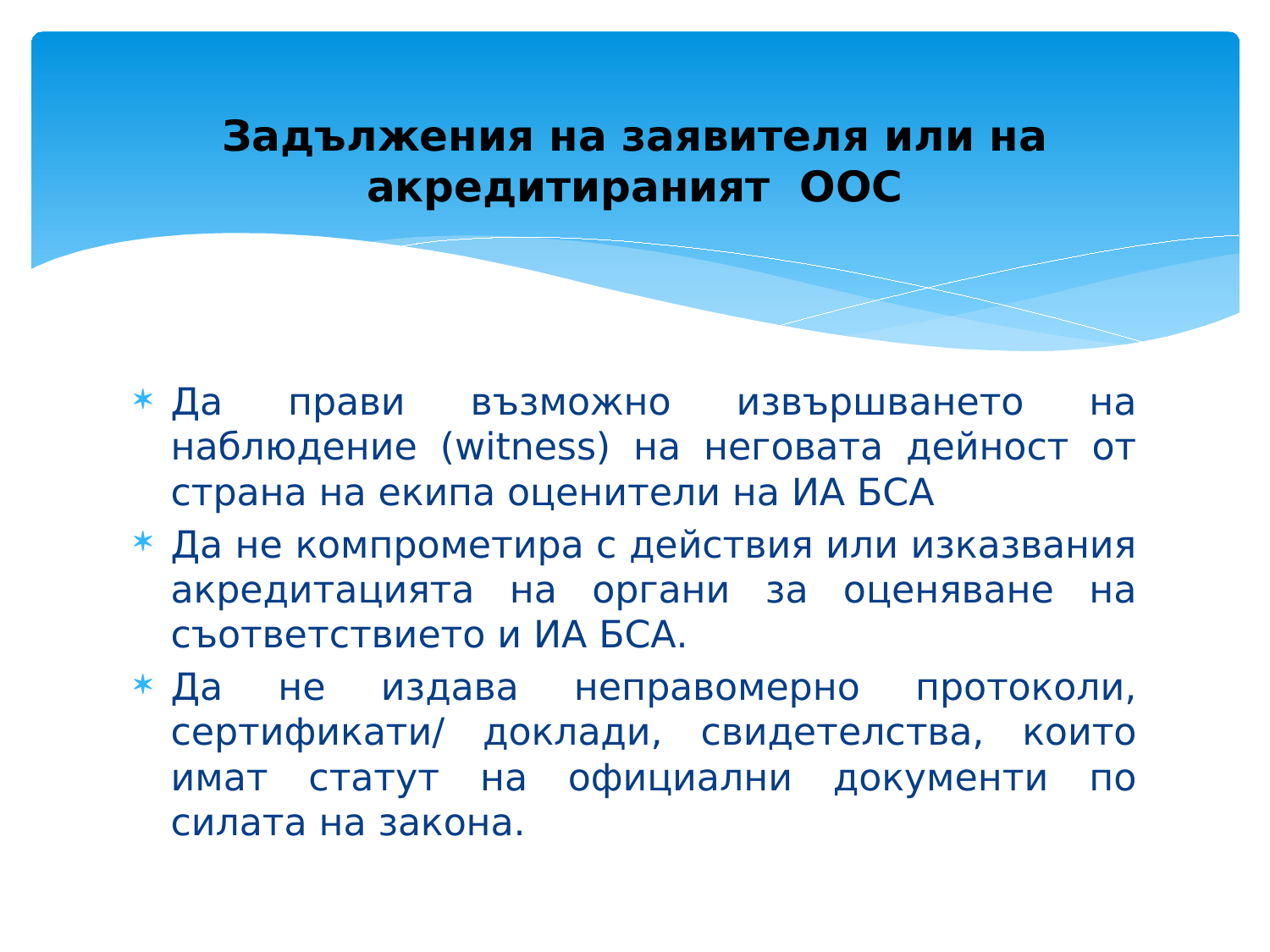

# Задължения на заявителя или на акредитираният  ООС
Да прави възможно извършването на наблюдение (witness) на неговата дейност от страна на екипа оценители на ИА БСА
Да не компрометира с действия или изказвания акредитацията на органи за оценяване на съответствието и ИА БСА.
Да не издава неправомерно протоколи, сертификати/ доклади, свидетелства, които имат статут на официални документи по силата на закона.